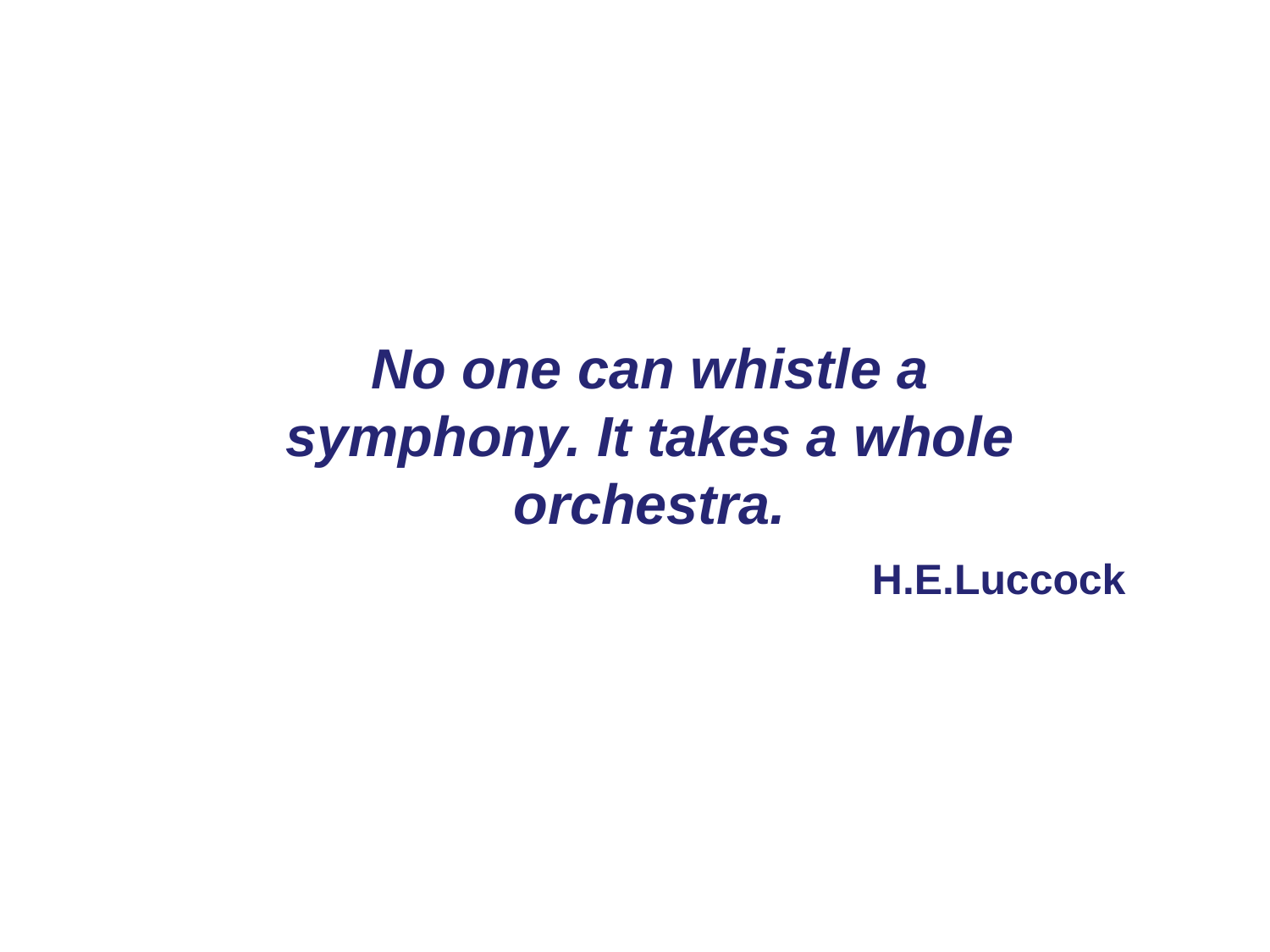

No one can whistle a symphony. It takes a whole orchestra.
H.E.Luccock